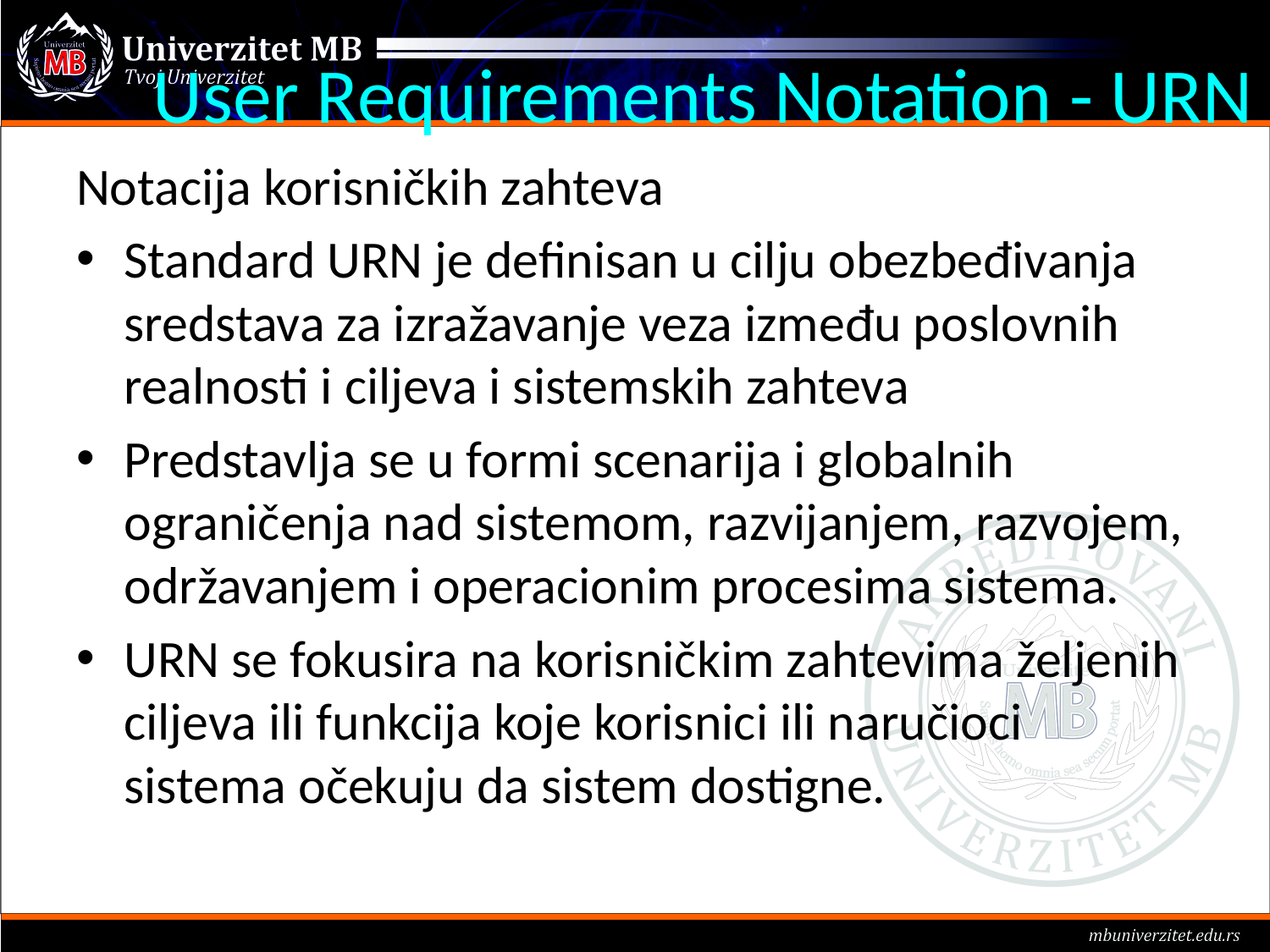

# User Requirements Notation - URN
Notacija korisničkih zahteva
Standard URN je definisan u cilju obezbeđivanja sredstava za izražavanje veza između poslovnih realnosti i ciljeva i sistemskih zahteva
Predstavlja se u formi scenarija i globalnih ograničenja nad sistemom, razvijanjem, razvojem, održavanjem i operacionim procesima sistema.
URN se fokusira na korisničkim zahtevima željenih ciljeva ili funkcija koje korisnici ili naručioci sistema očekuju da sistem dostigne.